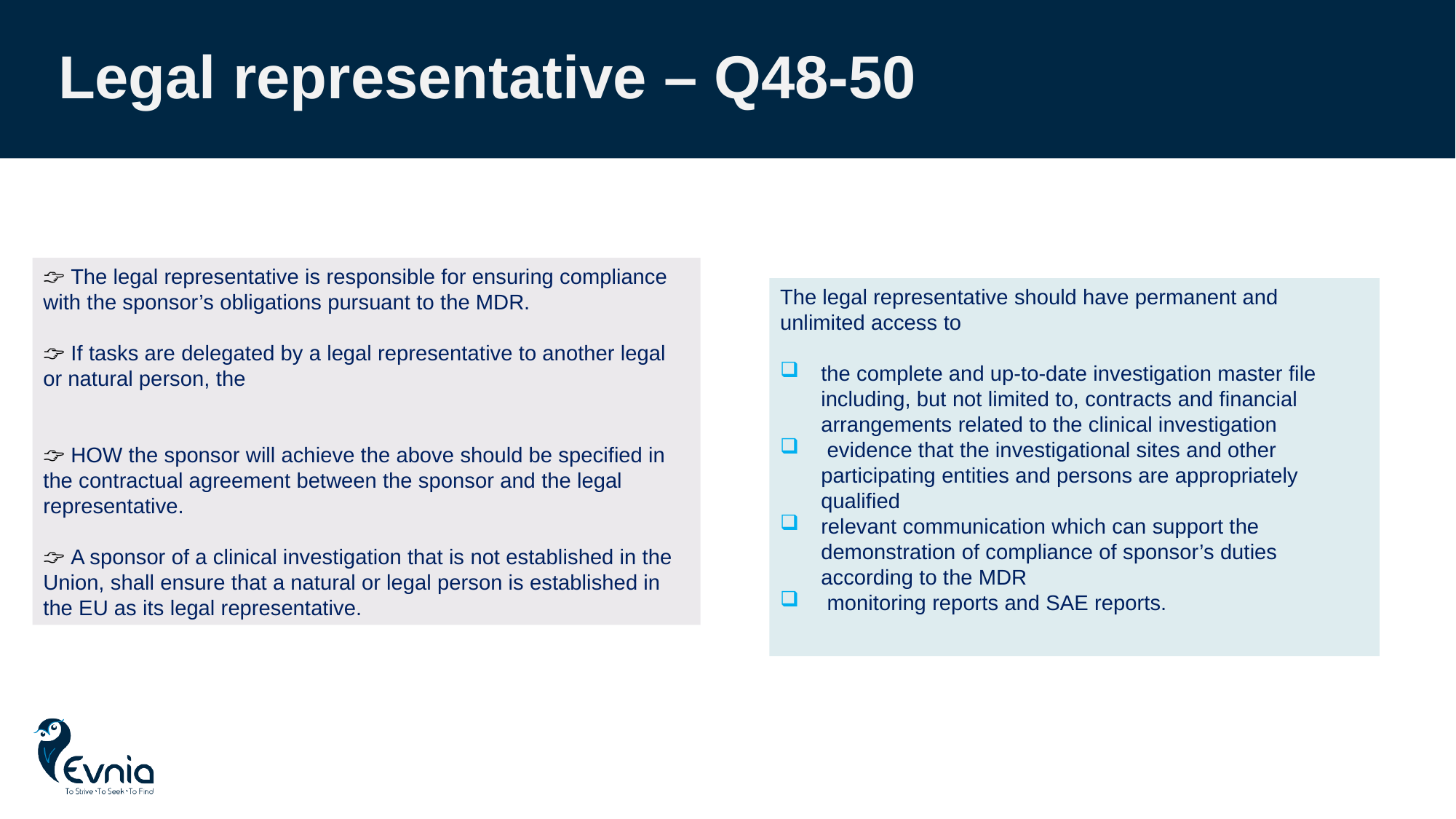

# Legal representative – Q48-50
👉 The legal representative is responsible for ensuring compliance with the sponsor’s obligations pursuant to the MDR.

👉 If tasks are delegated by a legal representative to another legal or natural person, the

👉 HOW the sponsor will achieve the above should be specified in the contractual agreement between the sponsor and the legal representative.

👉 A sponsor of a clinical investigation that is not established in the Union, shall ensure that a natural or legal person is established in the EU as its legal representative.
The legal representative should have permanent and unlimited access to

the complete and up-to-date investigation master file including, but not limited to, contracts and financial arrangements related to the clinical investigation
 evidence that the investigational sites and other participating entities and persons are appropriately qualified
relevant communication which can support the demonstration of compliance of sponsor’s duties according to the MDR
 monitoring reports and SAE reports.